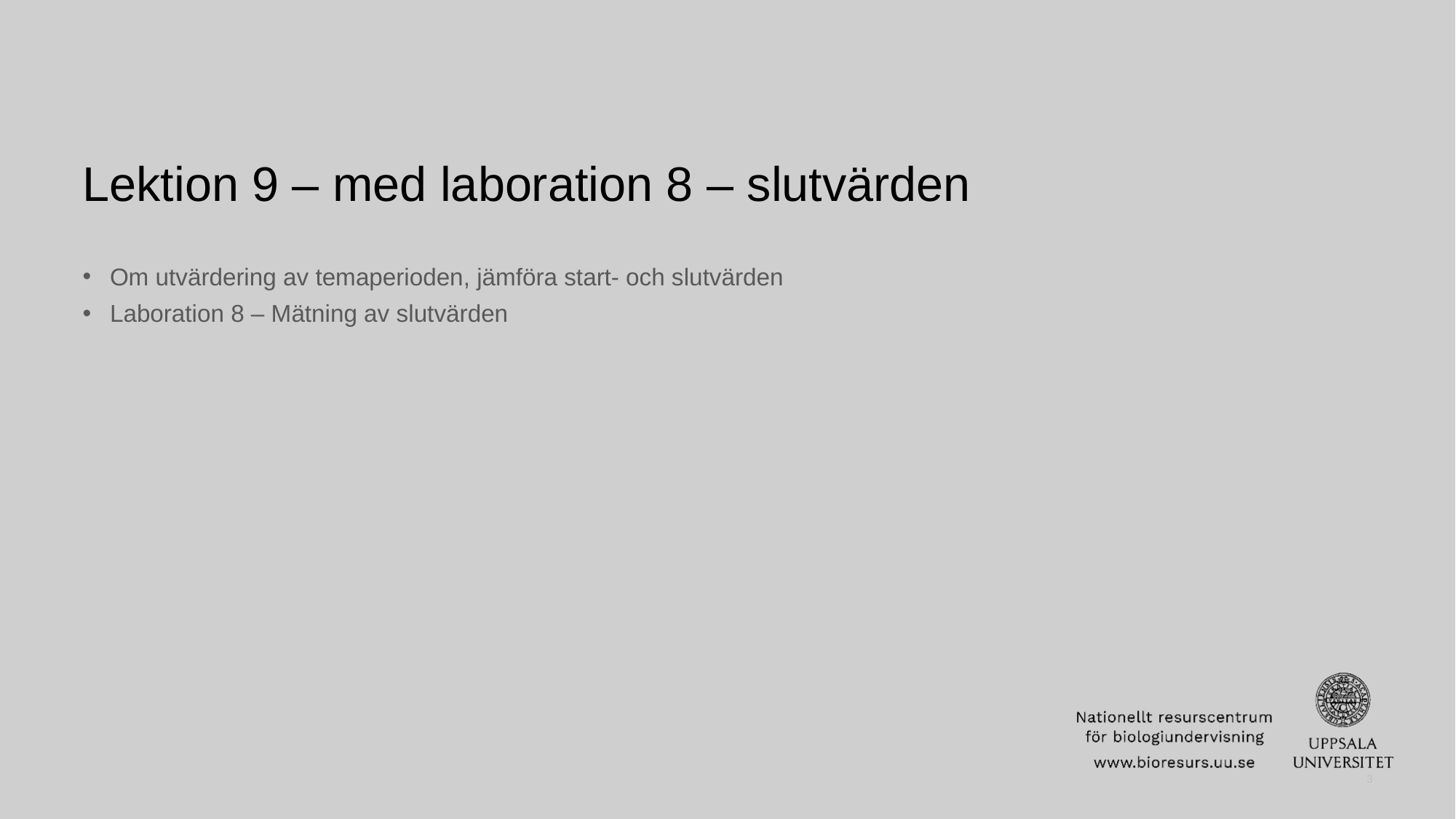

# Lektion 9 – med laboration 8 – slutvärden
Om utvärdering av temaperioden, jämföra start- och slutvärden
Laboration 8 – Mätning av slutvärden
3